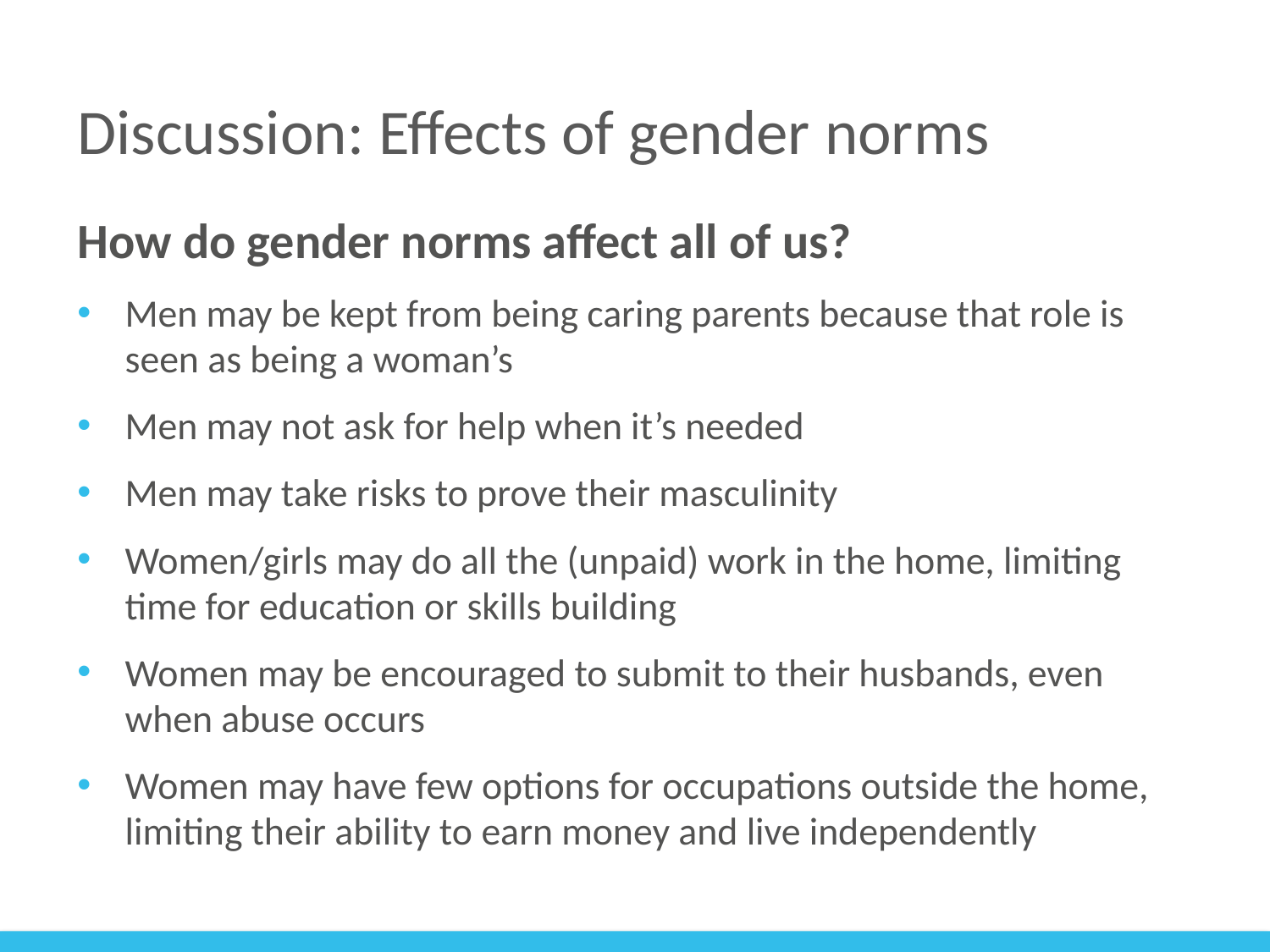

# Discussion: Effects of gender norms
How do gender norms affect all of us?
Men may be kept from being caring parents because that role is seen as being a woman’s
Men may not ask for help when it’s needed
Men may take risks to prove their masculinity
Women/girls may do all the (unpaid) work in the home, limiting time for education or skills building
Women may be encouraged to submit to their husbands, even when abuse occurs
Women may have few options for occupations outside the home, limiting their ability to earn money and live independently